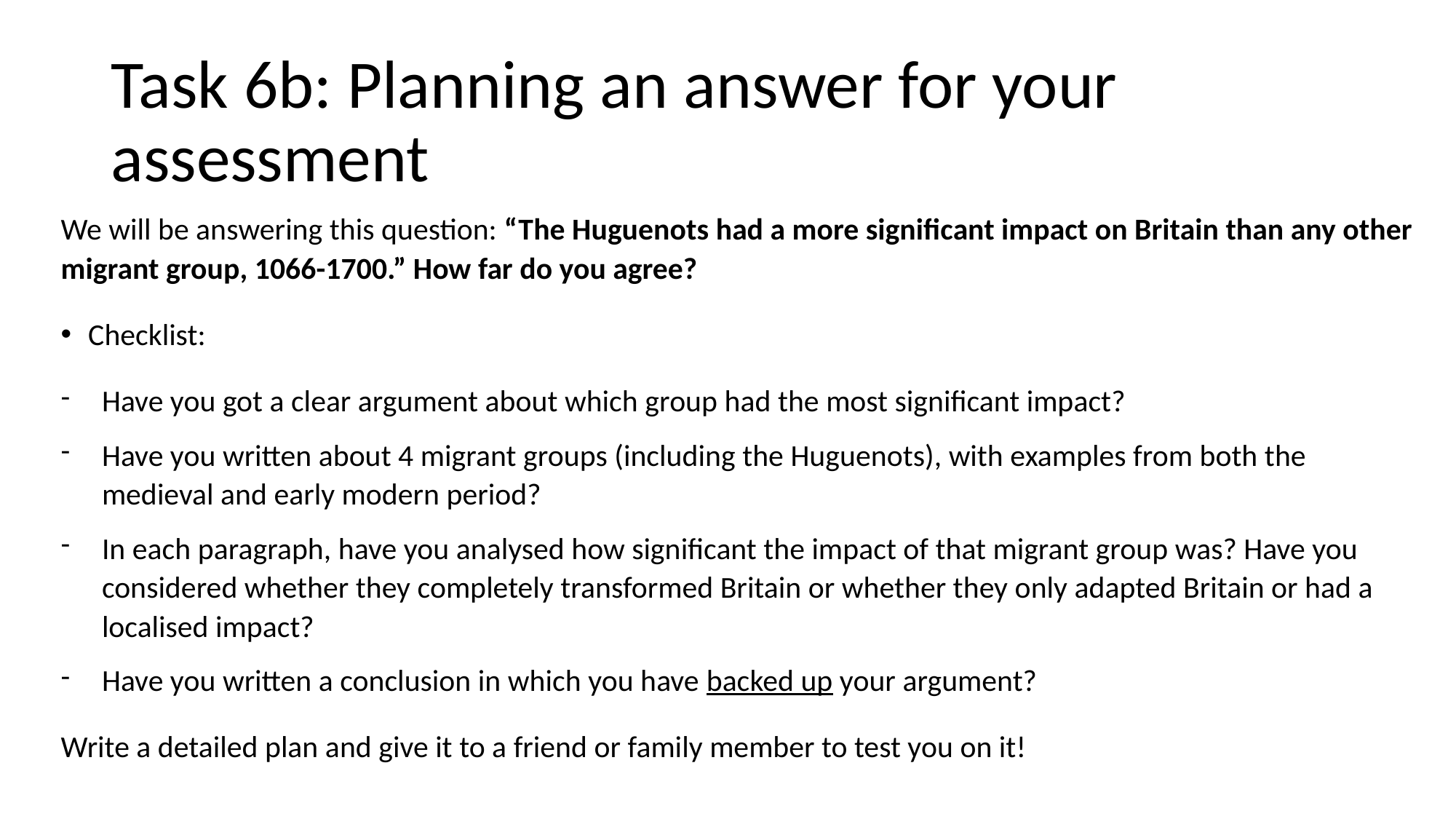

# Task 6b: Planning an answer for your assessment
We will be answering this question: “The Huguenots had a more significant impact on Britain than any other migrant group, 1066-1700.” How far do you agree?
Checklist:
Have you got a clear argument about which group had the most significant impact?
Have you written about 4 migrant groups (including the Huguenots), with examples from both the medieval and early modern period?
In each paragraph, have you analysed how significant the impact of that migrant group was? Have you considered whether they completely transformed Britain or whether they only adapted Britain or had a localised impact?
Have you written a conclusion in which you have backed up your argument?
Write a detailed plan and give it to a friend or family member to test you on it!